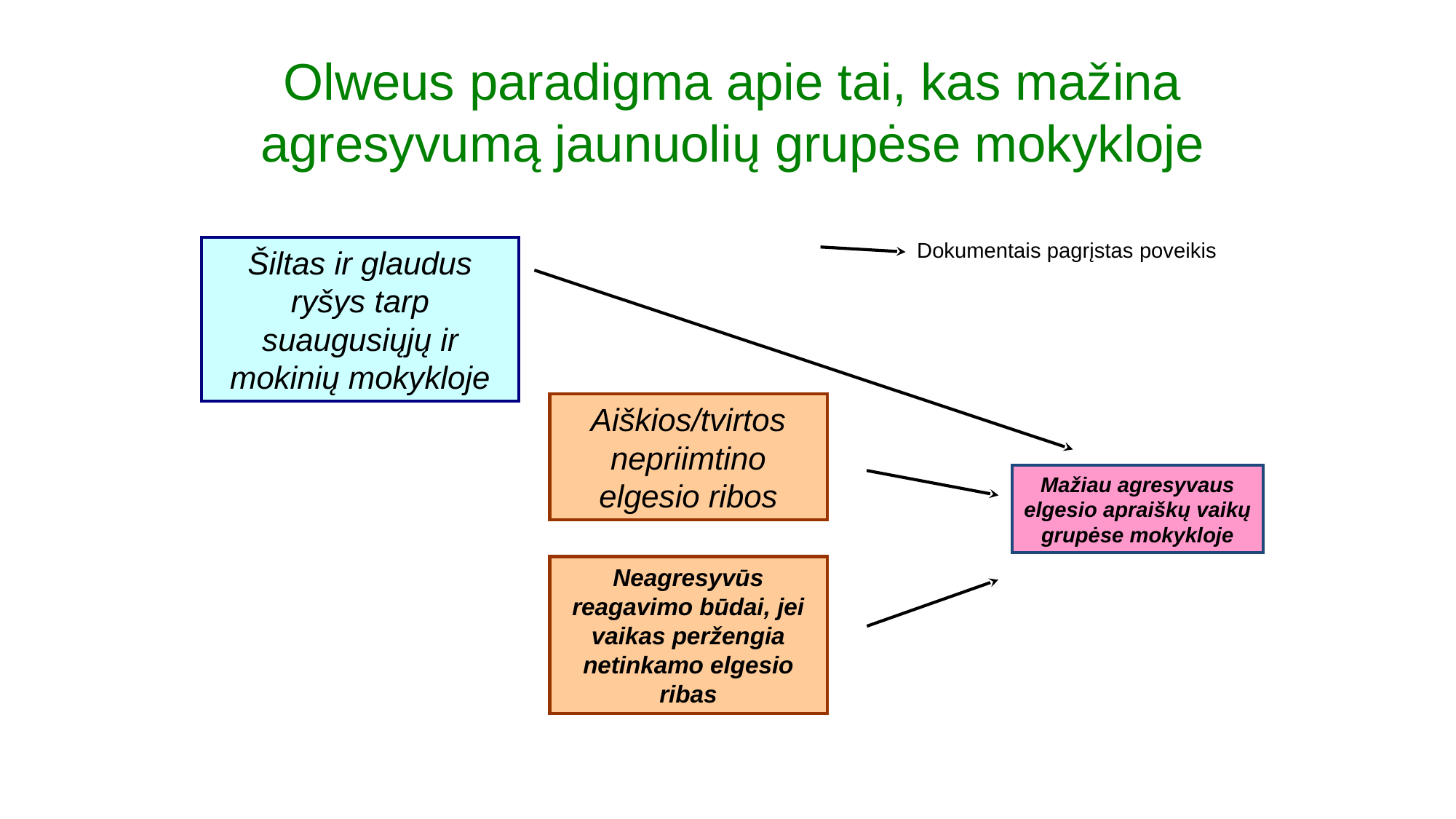

Olweus paradigma apie tai, kas mažina agresyvumą jaunuolių grupėse mokykloje
Dokumentais pagrįstas poveikis
Šiltas ir glaudus ryšys tarp suaugusiųjų ir mokinių mokykloje

Aiškios/tvirtos nepriimtino elgesio ribos
Mažiau agresyvaus elgesio apraiškų vaikų grupėse mokykloje

Neagresyvūs reagavimo būdai, jei vaikas peržengia netinkamo elgesio ribas